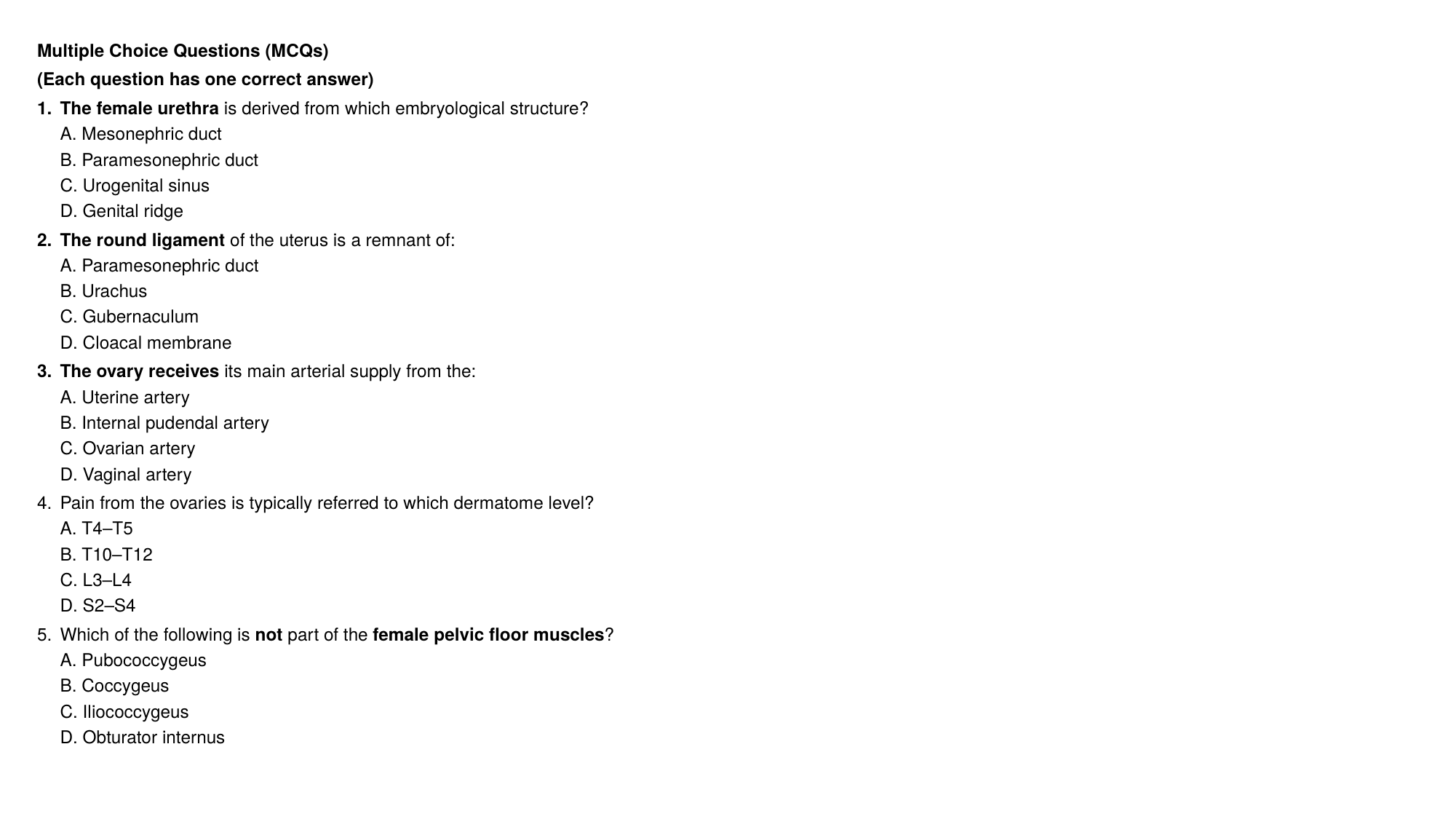

Multiple Choice Questions (MCQs)
(Each question has one correct answer)
The female urethra is derived from which embryological structure?
A. Mesonephric duct
B. Paramesonephric duct
C. Urogenital sinus
D. Genital ridge
The round ligament of the uterus is a remnant of:
A. Paramesonephric duct
B. Urachus
C. Gubernaculum
D. Cloacal membrane
The ovary receives its main arterial supply from the:
A. Uterine artery
B. Internal pudendal artery
C. Ovarian artery
D. Vaginal artery
Pain from the ovaries is typically referred to which dermatome level?
A. T4–T5
B. T10–T12
C. L3–L4
D. S2–S4
Which of the following is not part of the female pelvic floor muscles?
A. Pubococcygeus
B. Coccygeus
C. Iliococcygeus
D. Obturator internus